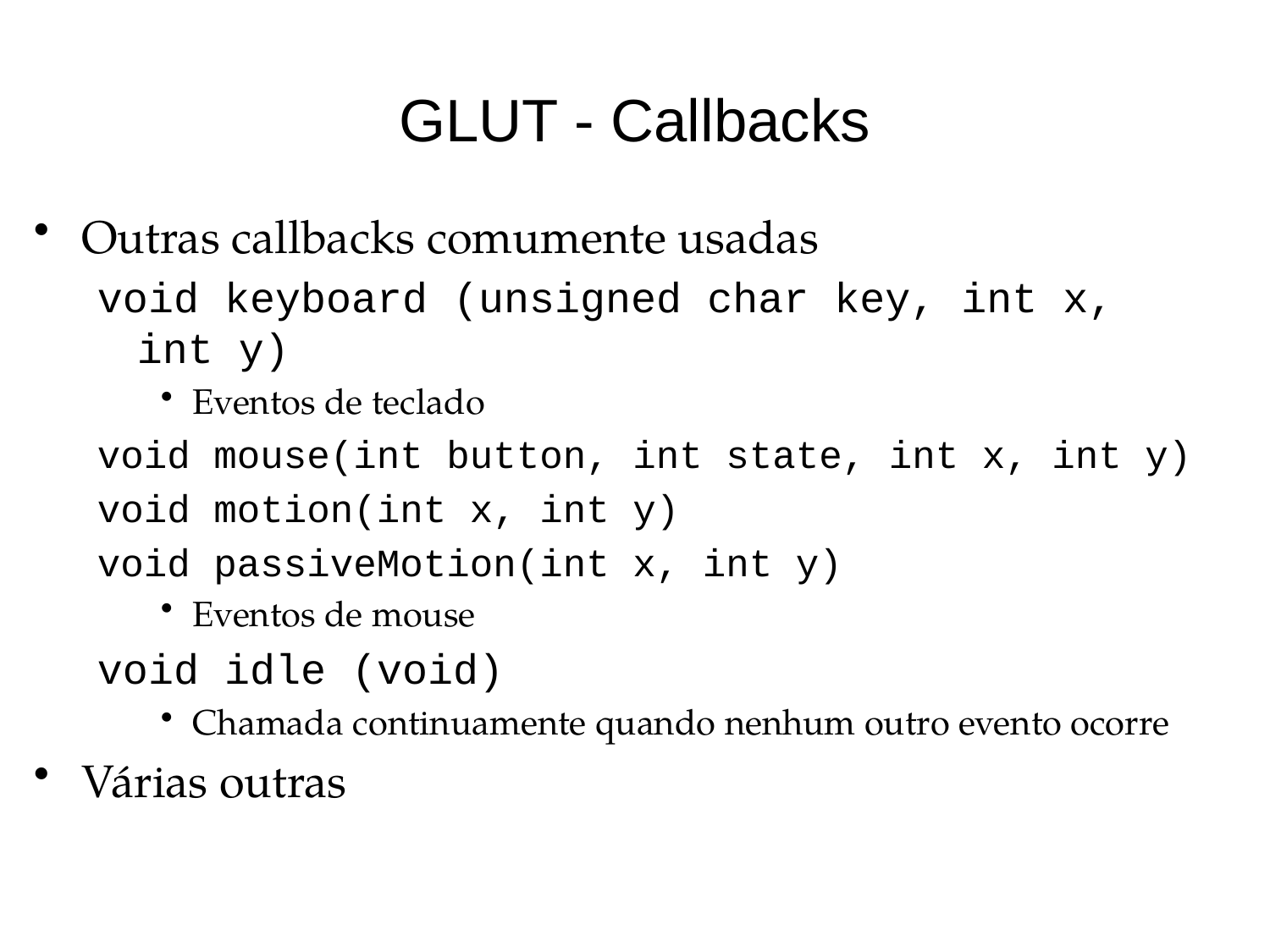

# GLUT - Callbacks
Outras callbacks comumente usadas
void keyboard (unsigned char key, int x, int y)
Eventos de teclado
void mouse(int button, int state, int x, int y)
void motion(int x, int y)
void passiveMotion(int x, int y)
Eventos de mouse
void idle (void)
Chamada continuamente quando nenhum outro evento ocorre
Várias outras